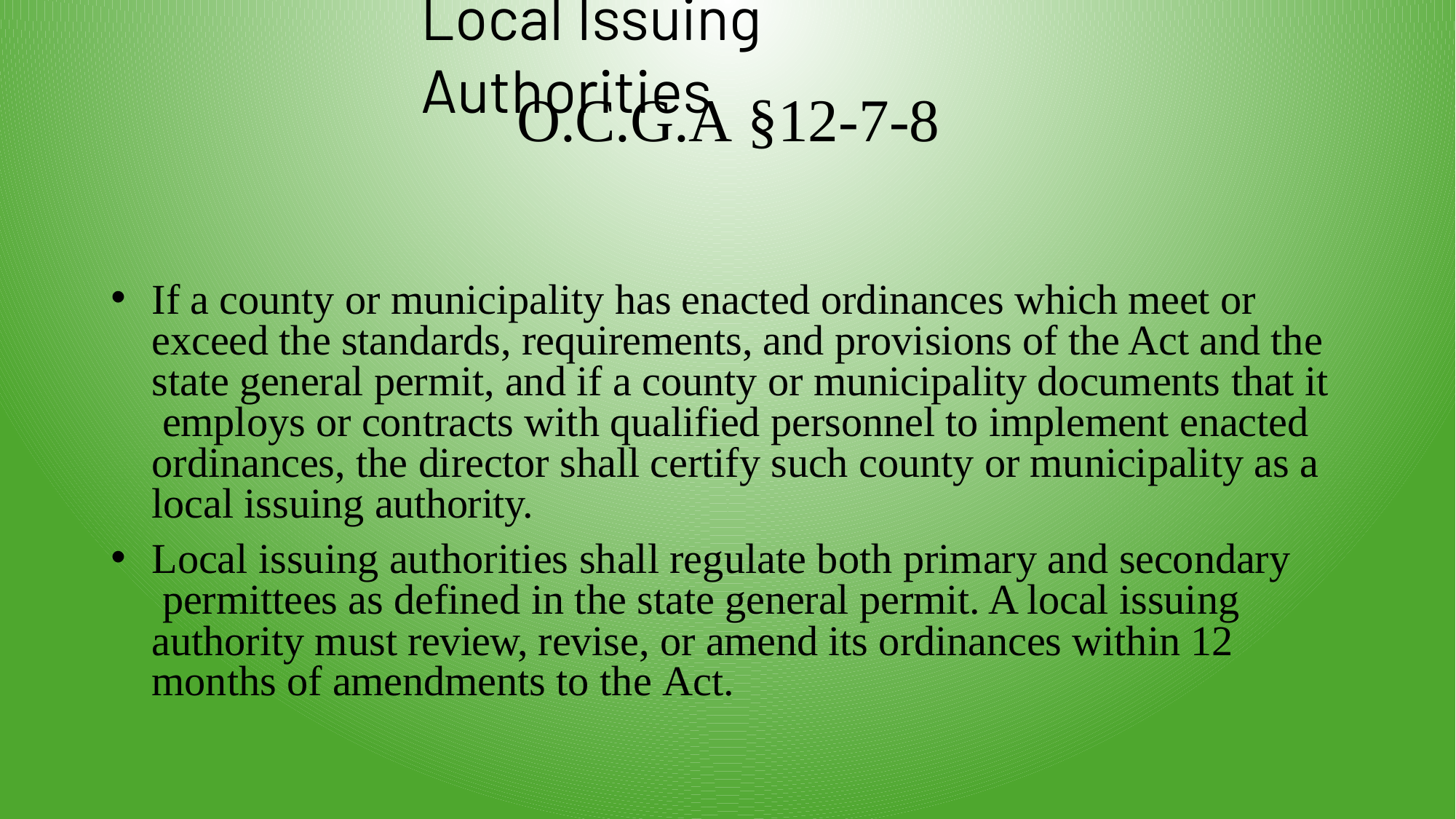

# Local Issuing Authorities
O.C.G.A §12-7-8

If a county or municipality has enacted ordinances which meet or  exceed the standards, requirements, and provisions of the Act and the  state general permit, and if a county or municipality documents that it  employs or contracts with qualified personnel to implement enacted  ordinances, the director shall certify such county or municipality as a  local issuing authority.
Local issuing authorities shall regulate both primary and secondary  permittees as defined in the state general permit. A local issuing  authority must review, revise, or amend its ordinances within 12  months of amendments to the Act.